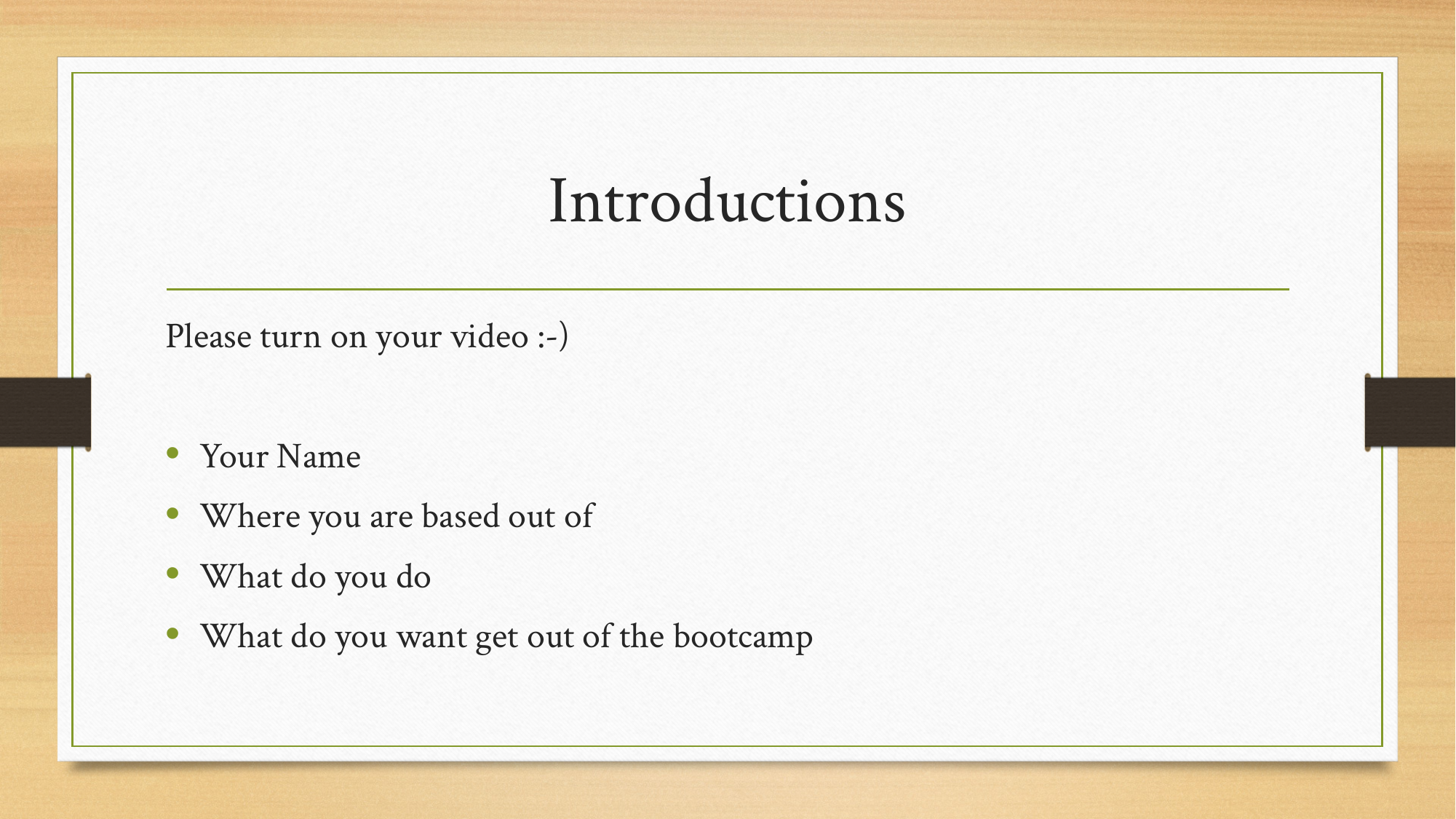

# Introductions
Please turn on your video :-)

Your Name
Where you are based out of
What do you do
What do you want get out of the bootcamp